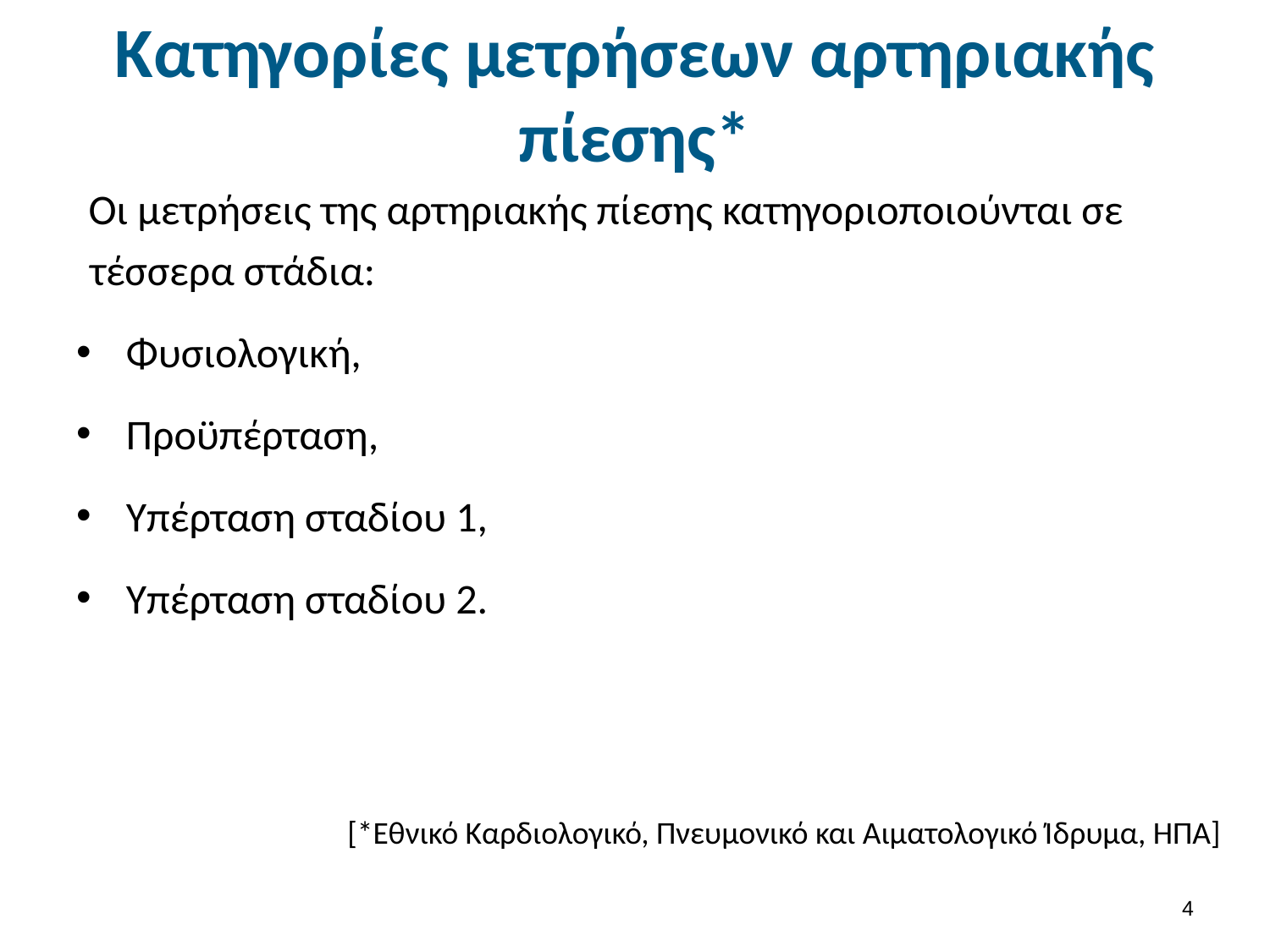

# Κατηγορίες μετρήσεων αρτηριακής πίεσης*
Οι μετρήσεις της αρτηριακής πίεσης κατηγοριοποιούνται σε τέσσερα στάδια:
Φυσιολογική,
Προϋπέρταση,
Υπέρταση σταδίου 1,
Υπέρταση σταδίου 2.
[*Εθνικό Καρδιολογικό, Πνευμονικό και Αιματολογικό Ίδρυμα, ΗΠΑ]
4